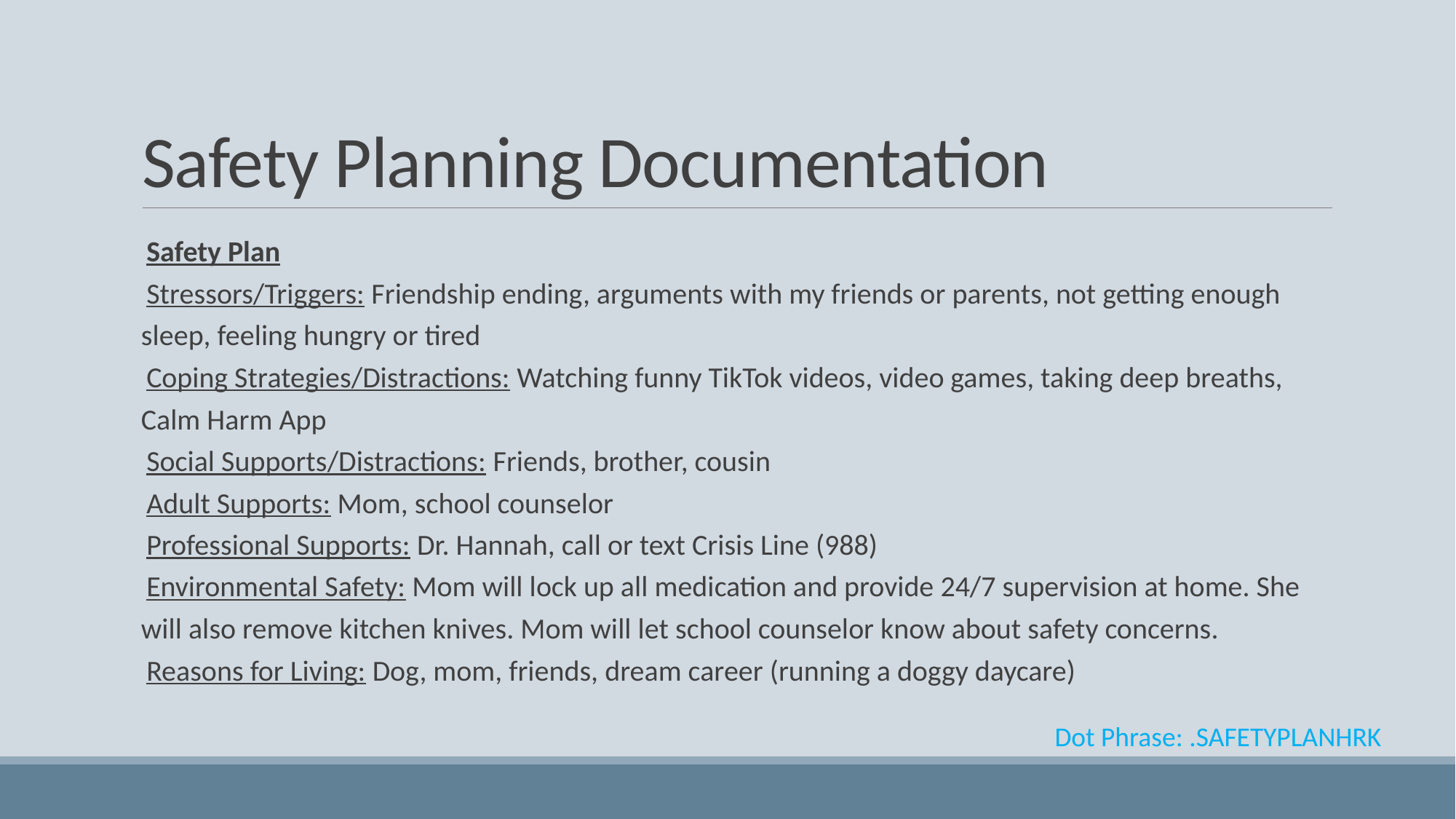

# Safety Planning Documentation
Safety Plan
Stressors/Triggers: Friendship ending, arguments with my friends or parents, not getting enough sleep, feeling hungry or tired
Coping Strategies/Distractions: Watching funny TikTok videos, video games, taking deep breaths, Calm Harm App
Social Supports/Distractions: Friends, brother, cousin
Adult Supports: Mom, school counselor
Professional Supports: Dr. Hannah, call or text Crisis Line (988)
Environmental Safety: Mom will lock up all medication and provide 24/7 supervision at home. She will also remove kitchen knives. Mom will let school counselor know about safety concerns.
Reasons for Living: Dog, mom, friends, dream career (running a doggy daycare)
Dot Phrase: .SAFETYPLANHRK